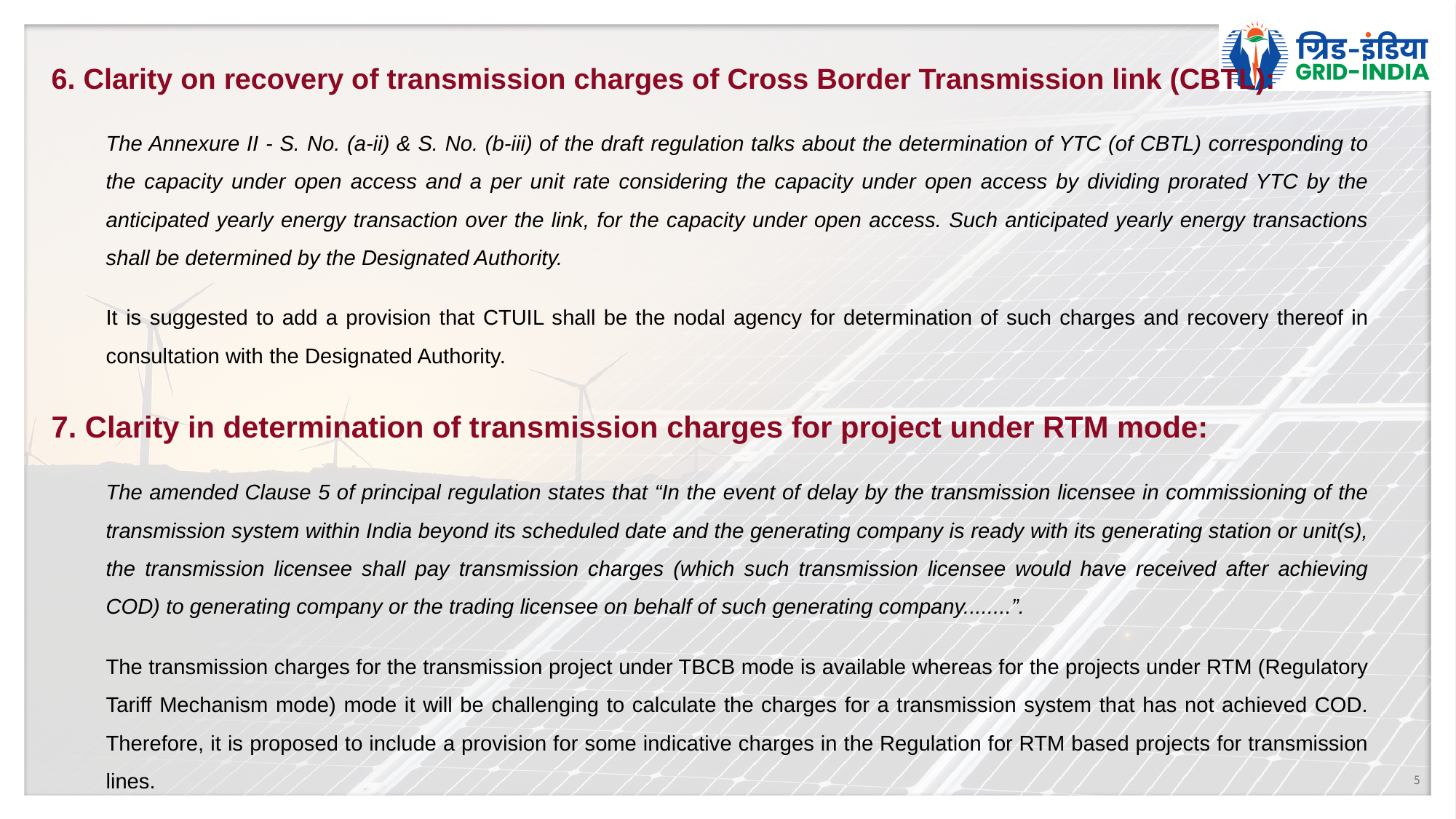

6. Clarity on recovery of transmission charges of Cross Border Transmission link (CBTL):

The Annexure II - S. No. (a-ii) & S. No. (b-iii) of the draft regulation talks about the determination of YTC (of CBTL) corresponding to the capacity under open access and a per unit rate considering the capacity under open access by dividing prorated YTC by the anticipated yearly energy transaction over the link, for the capacity under open access. Such anticipated yearly energy transactions shall be determined by the Designated Authority.

It is suggested to add a provision that CTUIL shall be the nodal agency for determination of such charges and recovery thereof in consultation with the Designated Authority.

7. Clarity in determination of transmission charges for project under RTM mode:

The amended Clause 5 of principal regulation states that “In the event of delay by the transmission licensee in commissioning of the transmission system within India beyond its scheduled date and the generating company is ready with its generating station or unit(s), the transmission licensee shall pay transmission charges (which such transmission licensee would have received after achieving COD) to generating company or the trading licensee on behalf of such generating company........”.

The transmission charges for the transmission project under TBCB mode is available whereas for the projects under RTM (Regulatory Tariff Mechanism mode) mode it will be challenging to calculate the charges for a transmission system that has not achieved COD. Therefore, it is proposed to include a provision for some indicative charges in the Regulation for RTM based projects for transmission lines.
5